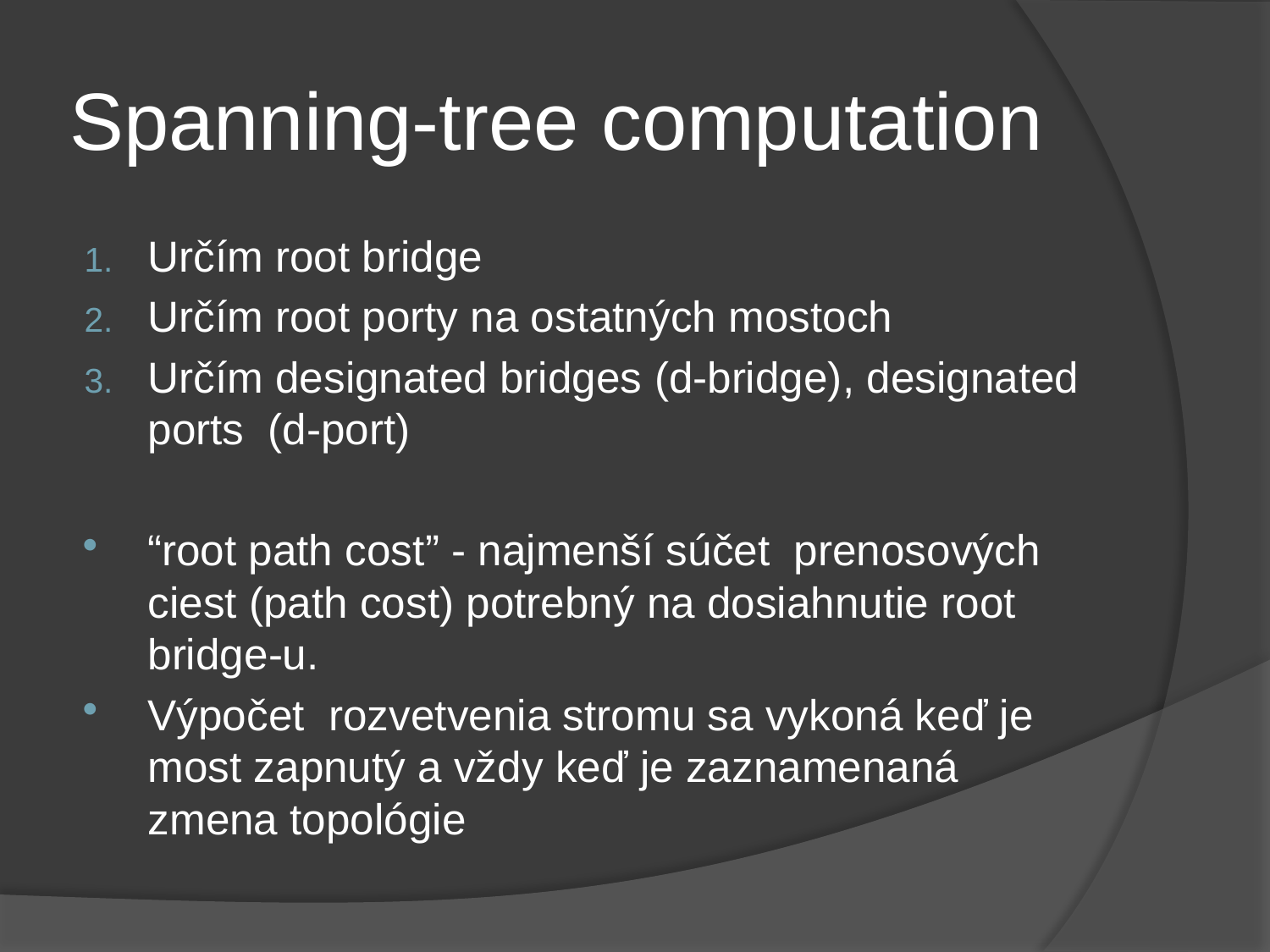

# Spanning-tree computation
Určím root bridge
Určím root porty na ostatných mostoch
Určím designated bridges (d-bridge), designated ports  (d-port)

“root path cost” - najmenší súčet  prenosových ciest (path cost) potrebný na dosiahnutie root bridge-u.
Výpočet  rozvetvenia stromu sa vykoná keď je most zapnutý a vždy keď je zaznamenaná zmena topológie